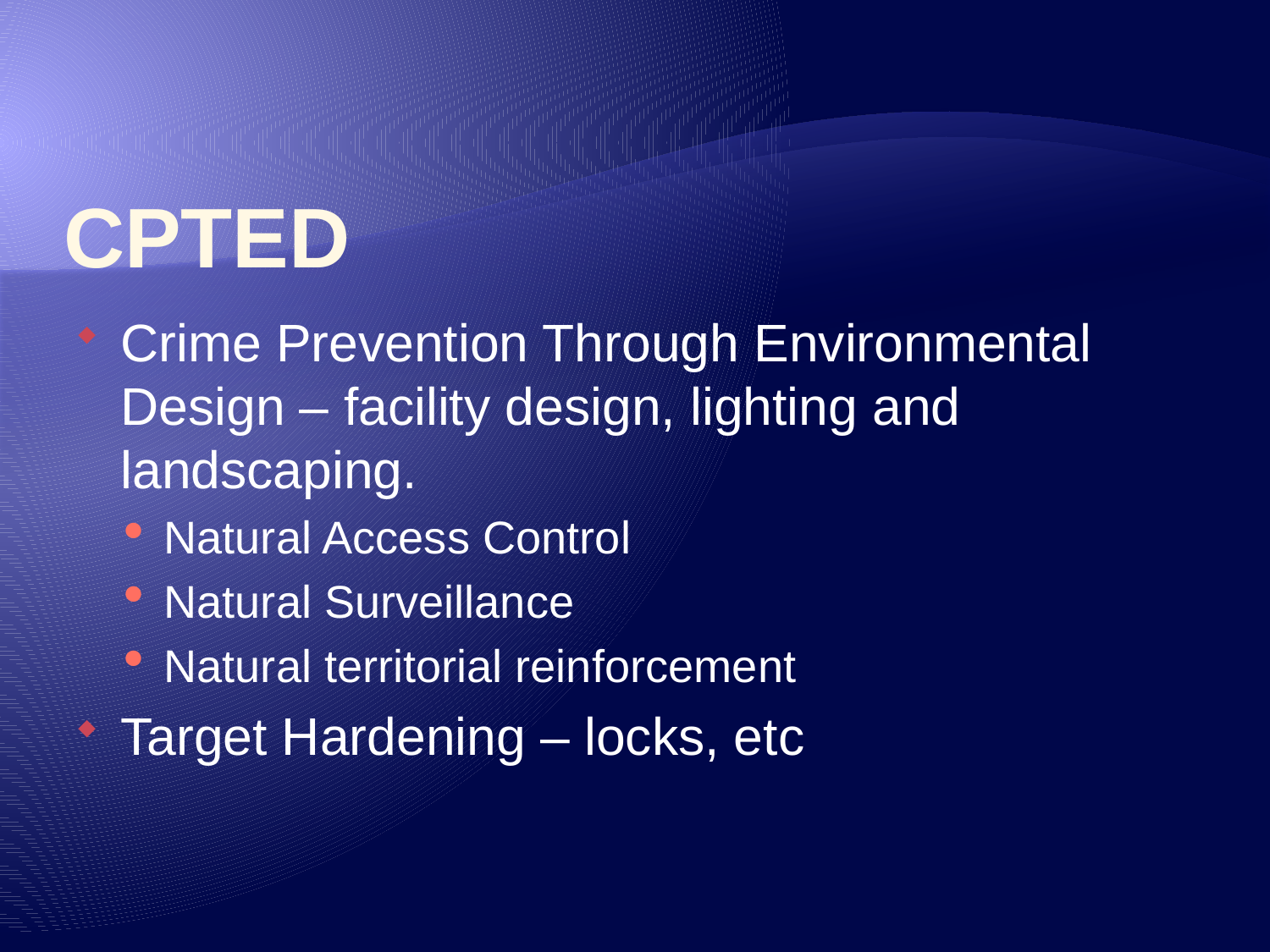

# CPTED
Crime Prevention Through Environmental Design – facility design, lighting and landscaping.
Natural Access Control
Natural Surveillance
Natural territorial reinforcement
Target Hardening – locks, etc